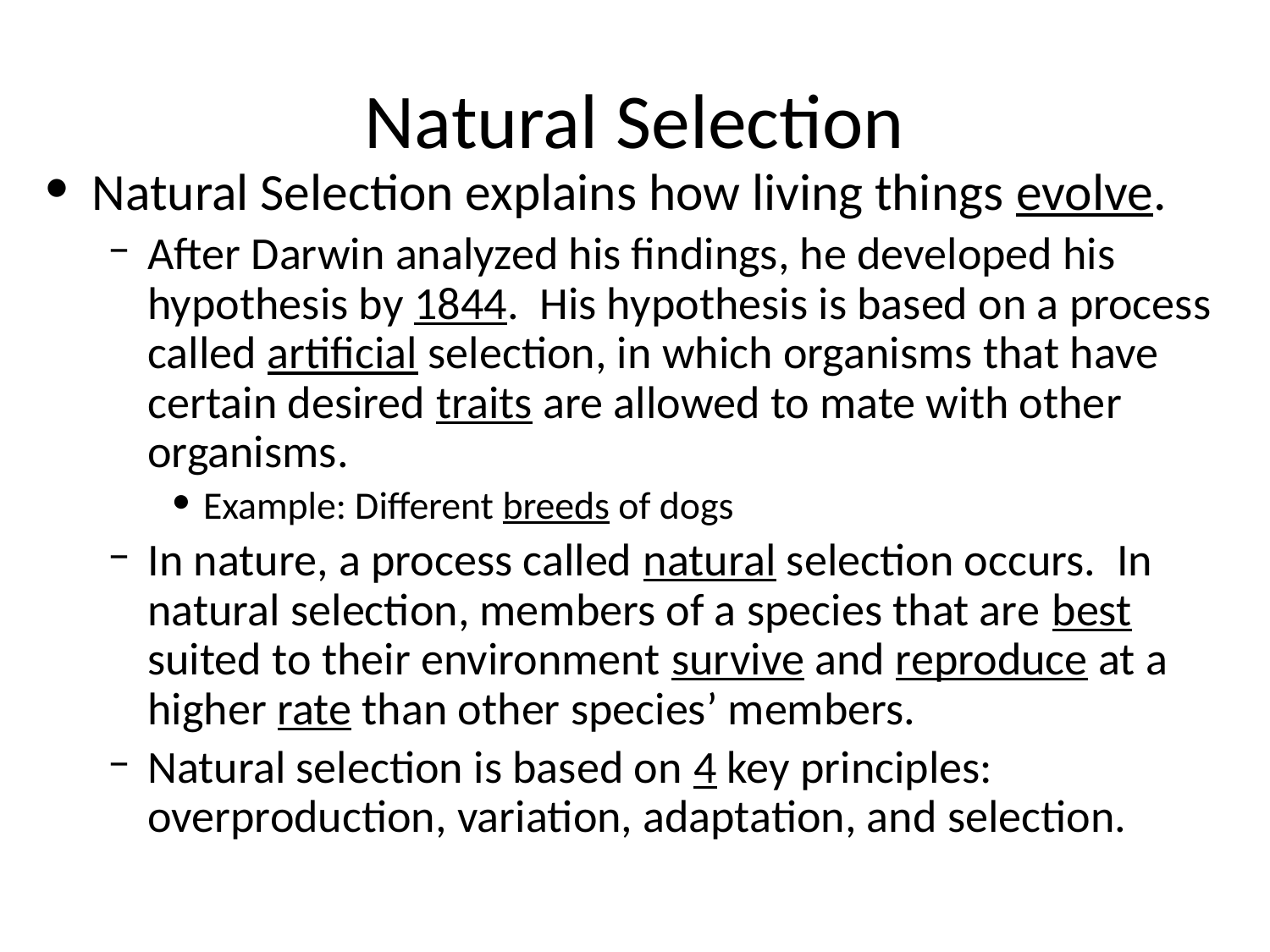

# Natural Selection
Natural Selection explains how living things evolve.
After Darwin analyzed his findings, he developed his hypothesis by 1844.  His hypothesis is based on a process called artificial selection, in which organisms that have certain desired traits are allowed to mate with other organisms.
Example: Different breeds of dogs
In nature, a process called natural selection occurs.  In natural selection, members of a species that are best suited to their environment survive and reproduce at a higher rate than other species’ members.
Natural selection is based on 4 key principles:  overproduction, variation, adaptation, and selection.